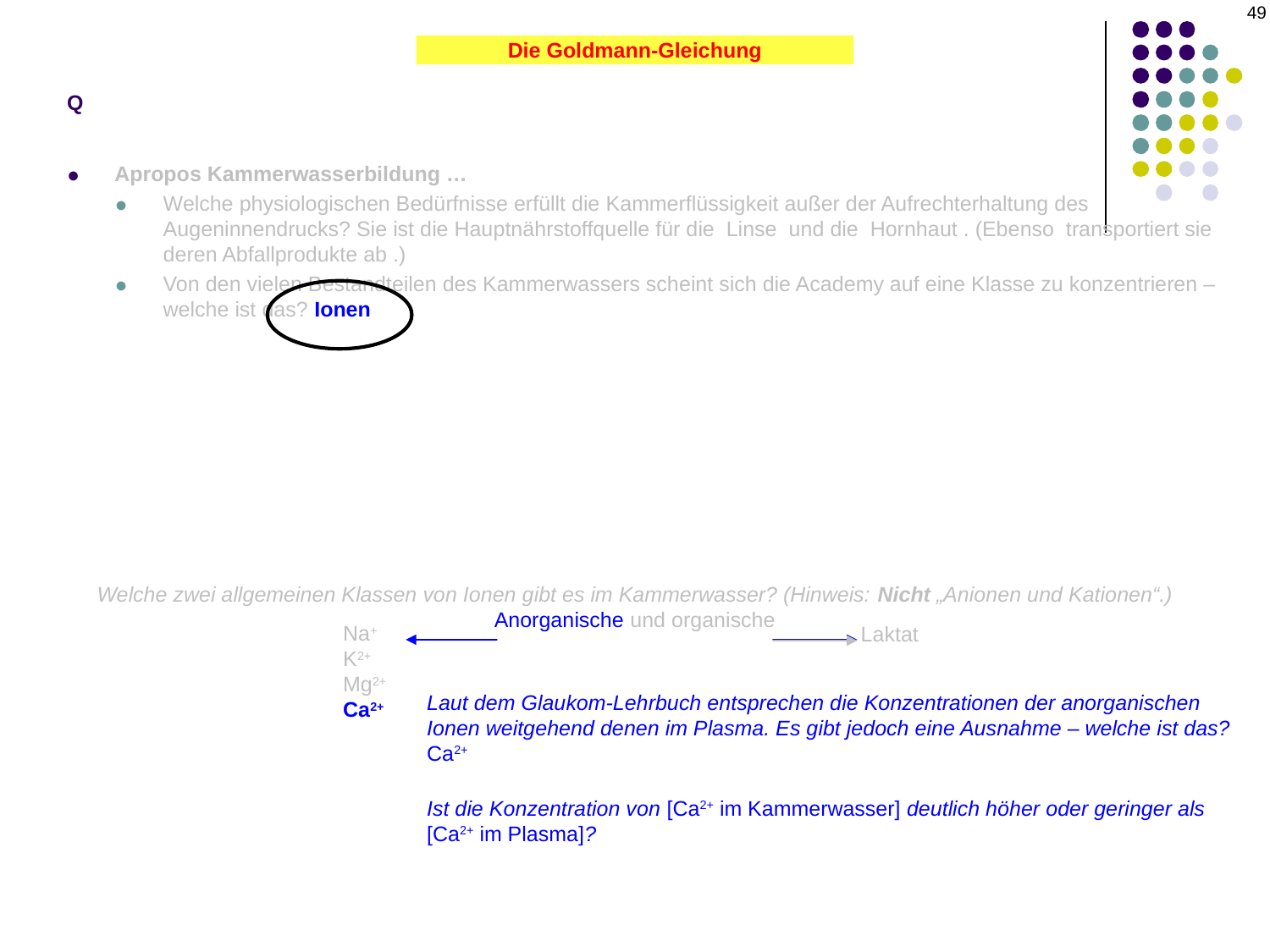

49
Q
Die Goldmann-Gleichung
Apropos Kammerwasserbildung …
Welche physiologischen Bedürfnisse erfüllt die Kammerflüssigkeit außer der Aufrechterhaltung des Augeninnendrucks? Sie ist die Hauptnährstoffquelle für die  Linse  und die  Hornhaut . (Ebenso  transportiert sie deren Abfallprodukte ab .)
Von den vielen Bestandteilen des Kammerwassers scheint sich die Academy auf eine Klasse zu konzentrieren – welche ist das? Ionen

Welche zwei allgemeinen Klassen von Ionen gibt es im Kammerwasser? (Hinweis: Nicht „Anionen und Kationen“.)
Anorganische und organische
Na+
K2+
Mg2+
Ca2+

Laktat
Laut dem Glaukom-Lehrbuch entsprechen die Konzentrationen der anorganischen Ionen weitgehend denen im Plasma. Es gibt jedoch eine Ausnahme – welche ist das?
Ca2+

Ist die Konzentration von [Ca2+ im Kammerwasser] deutlich höher oder geringer als [Ca2+ im Plasma]?